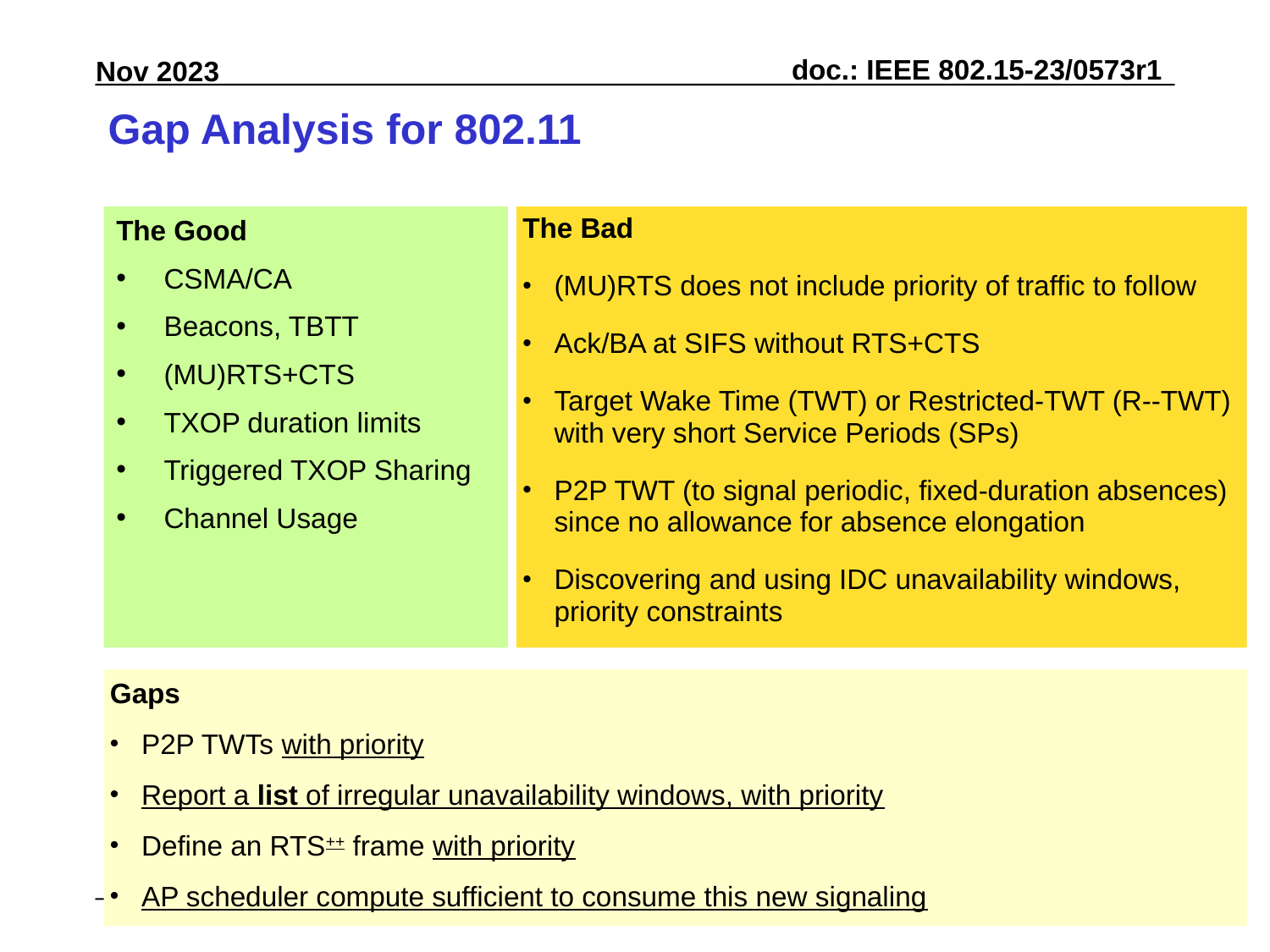

# Gap Analysis for 802.11
The Bad
(MU)RTS does not include priority of traffic to follow
Ack/BA at SIFS without RTS+CTS
Target Wake Time (TWT) or Restricted-TWT (R--TWT) with very short Service Periods (SPs)
P2P TWT (to signal periodic, fixed-duration absences) since no allowance for absence elongation
Discovering and using IDC unavailability windows, priority constraints
The Good
CSMA/CA
Beacons, TBTT
(MU)RTS+CTS
TXOP duration limits
Triggered TXOP Sharing
Channel Usage
Gaps
P2P TWTs with priority
Report a list of irregular unavailability windows, with priority
Define an RTS++ frame with priority
AP scheduler compute sufficient to consume this new signaling

Slide 8
Hart et al (Cisco Systems)